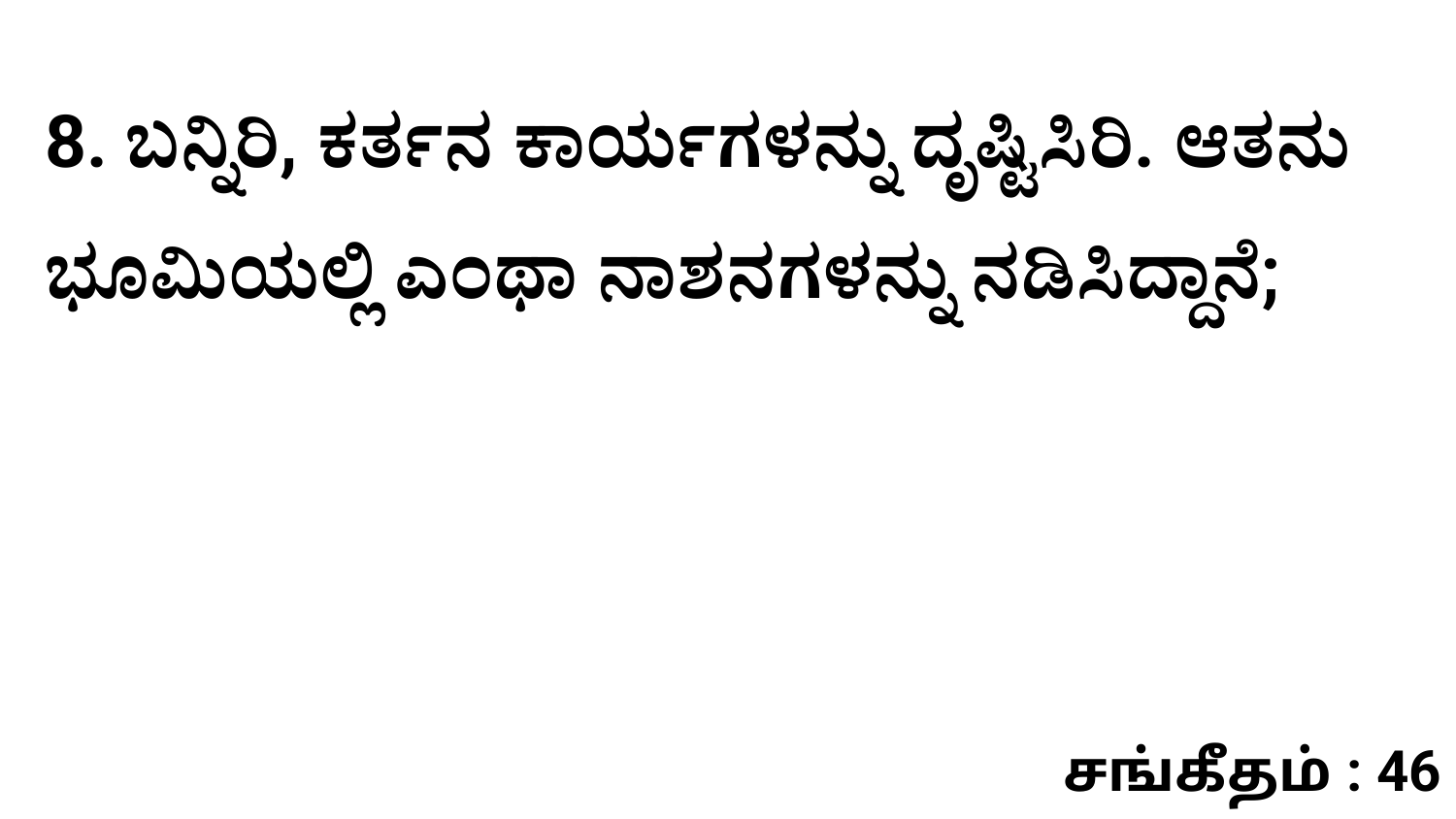

8. ಬನ್ನಿರಿ, ಕರ್ತನ ಕಾರ್ಯಗಳನ್ನು ದೃಷ್ಟಿಸಿರಿ. ಆತನು ಭೂಮಿಯಲ್ಲಿ ಎಂಥಾ ನಾಶನಗಳನ್ನು ನಡಿಸಿದ್ದಾನೆ;
சங்கீதம் : 46